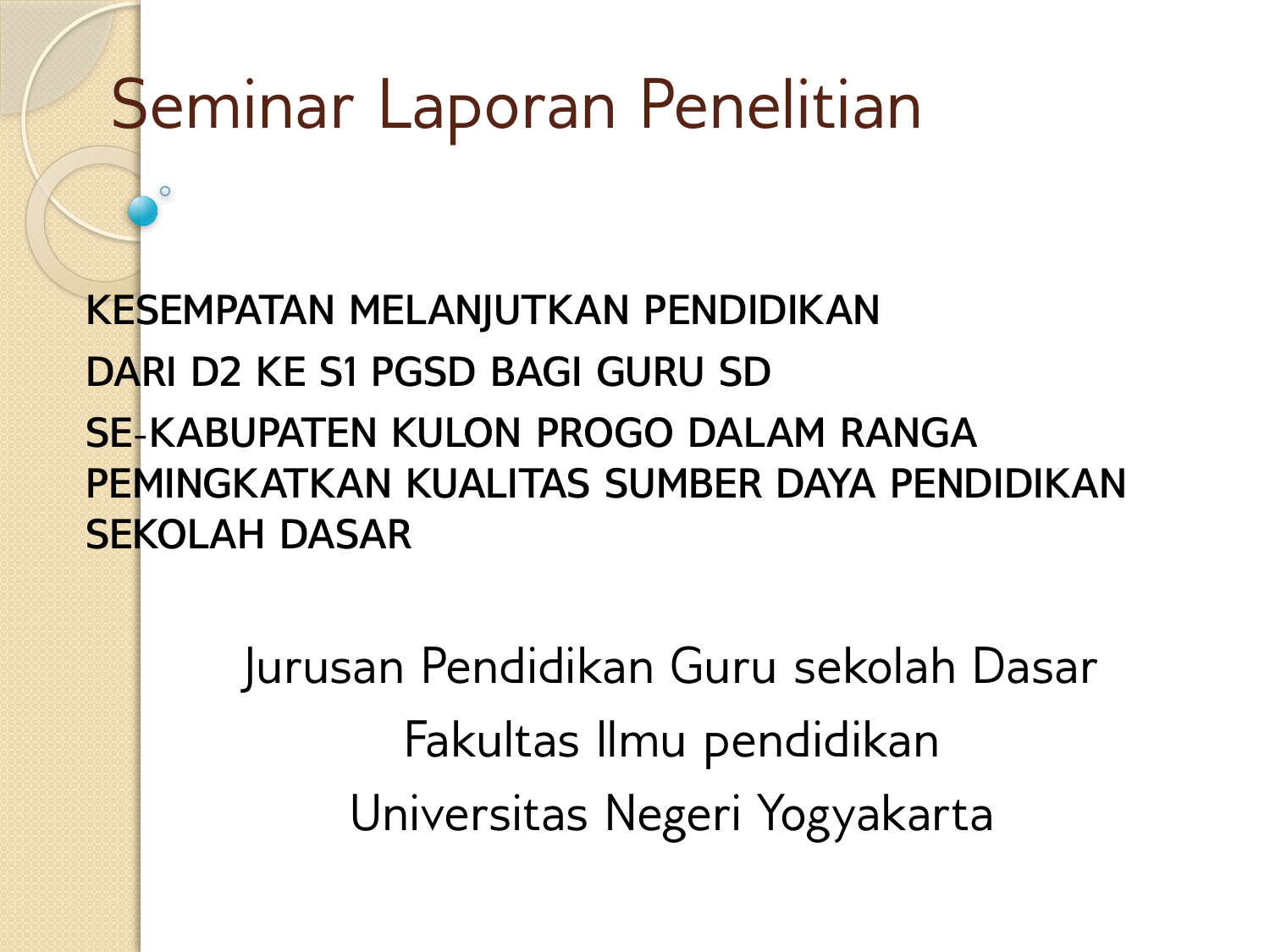

# Seminar Laporan Penelitian
KESEMPATAN MELANJUTKAN PENDIDIKAN
DARI D2 KE S1 PGSD BAGI GURU SD
SE-KABUPATEN KULON PROGO DALAM RANGA PEMINGKATKAN KUALITAS SUMBER DAYA PENDIDIKAN SEKOLAH DASAR

Jurusan Pendidikan Guru sekolah Dasar
Fakultas Ilmu pendidikan
Universitas Negeri Yogyakarta